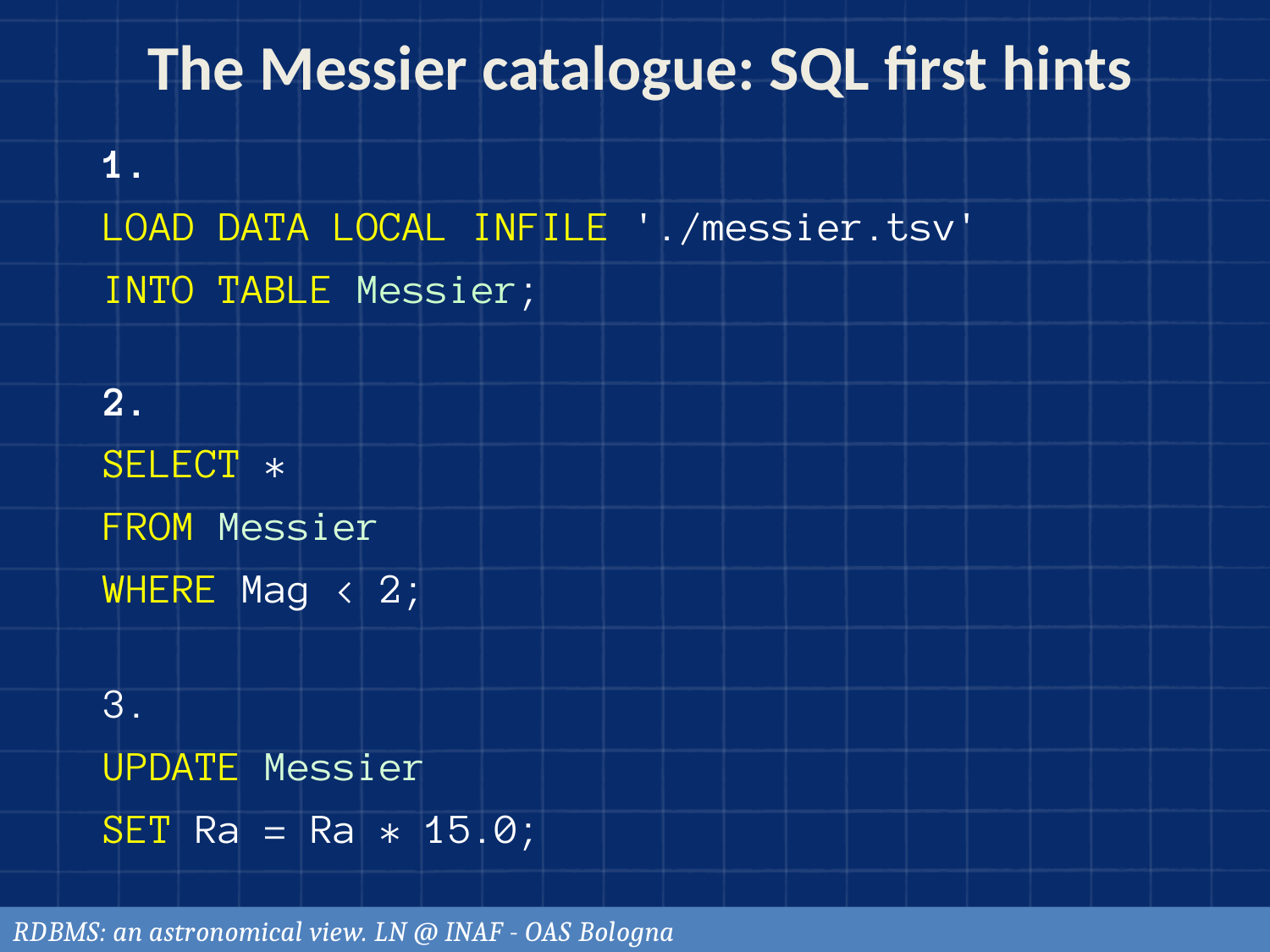

# The Messier catalogue: SQL first hints
1.
LOAD DATA LOCAL INFILE './messier.tsv'
INTO TABLE Messier;
2.
SELECT *
FROM Messier
WHERE Mag < 2;
3.
UPDATE Messier
SET Ra = Ra * 15.0;
RDBMS: an astronomical view. LN @ INAF - OAS Bologna
19